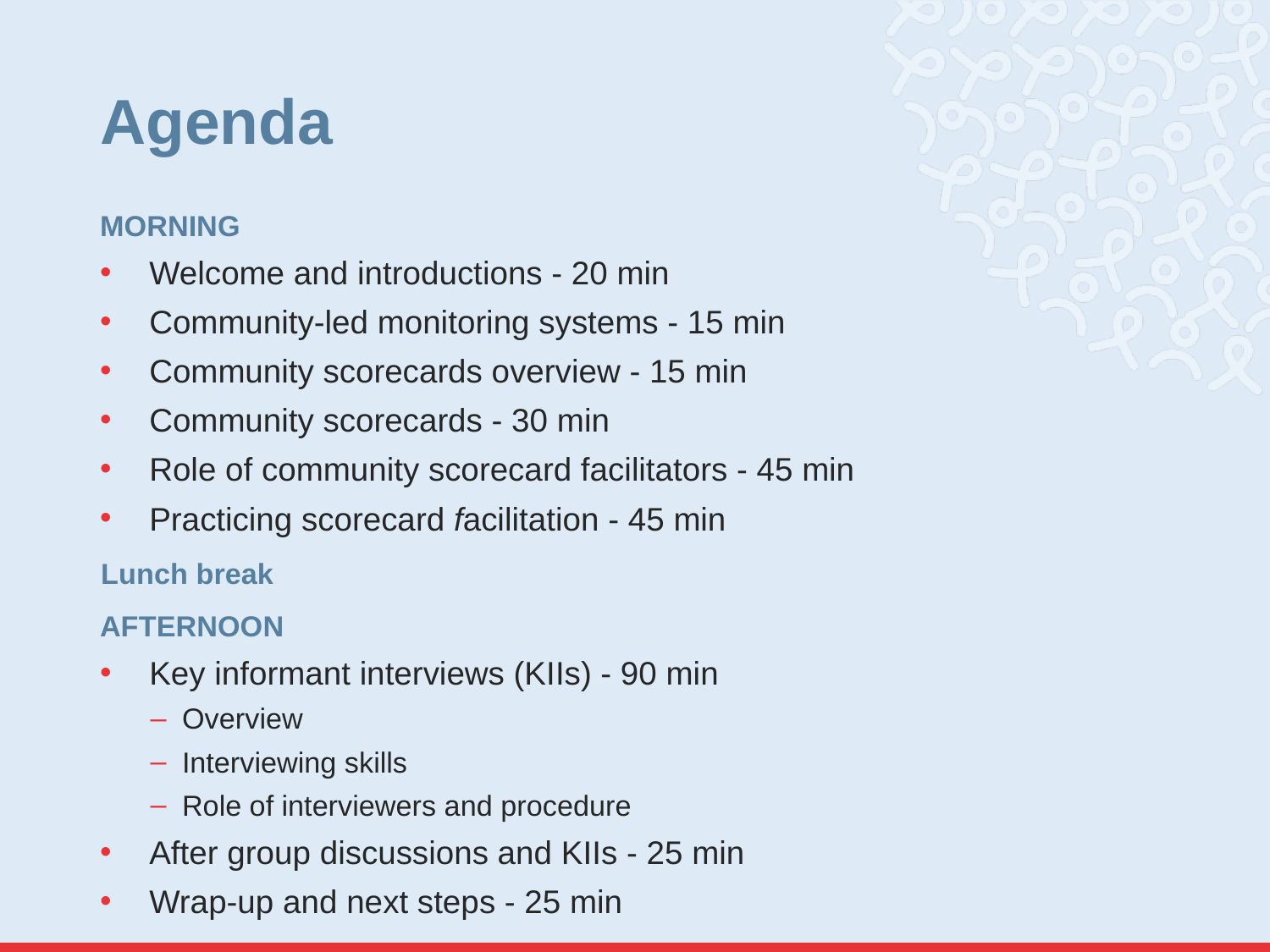

# Agenda
MORNING
Welcome and introductions - 20 min
Community-led monitoring systems - 15 min
Community scorecards overview - 15 min
Community scorecards - 30 min
Role of community scorecard facilitators - 45 min
Practicing scorecard facilitation - 45 min
Lunch break
AFTERNOON
Key informant interviews (KIIs) - 90 min
Overview
Interviewing skills
Role of interviewers and procedure
After group discussions and KIIs - 25 min
Wrap-up and next steps - 25 min